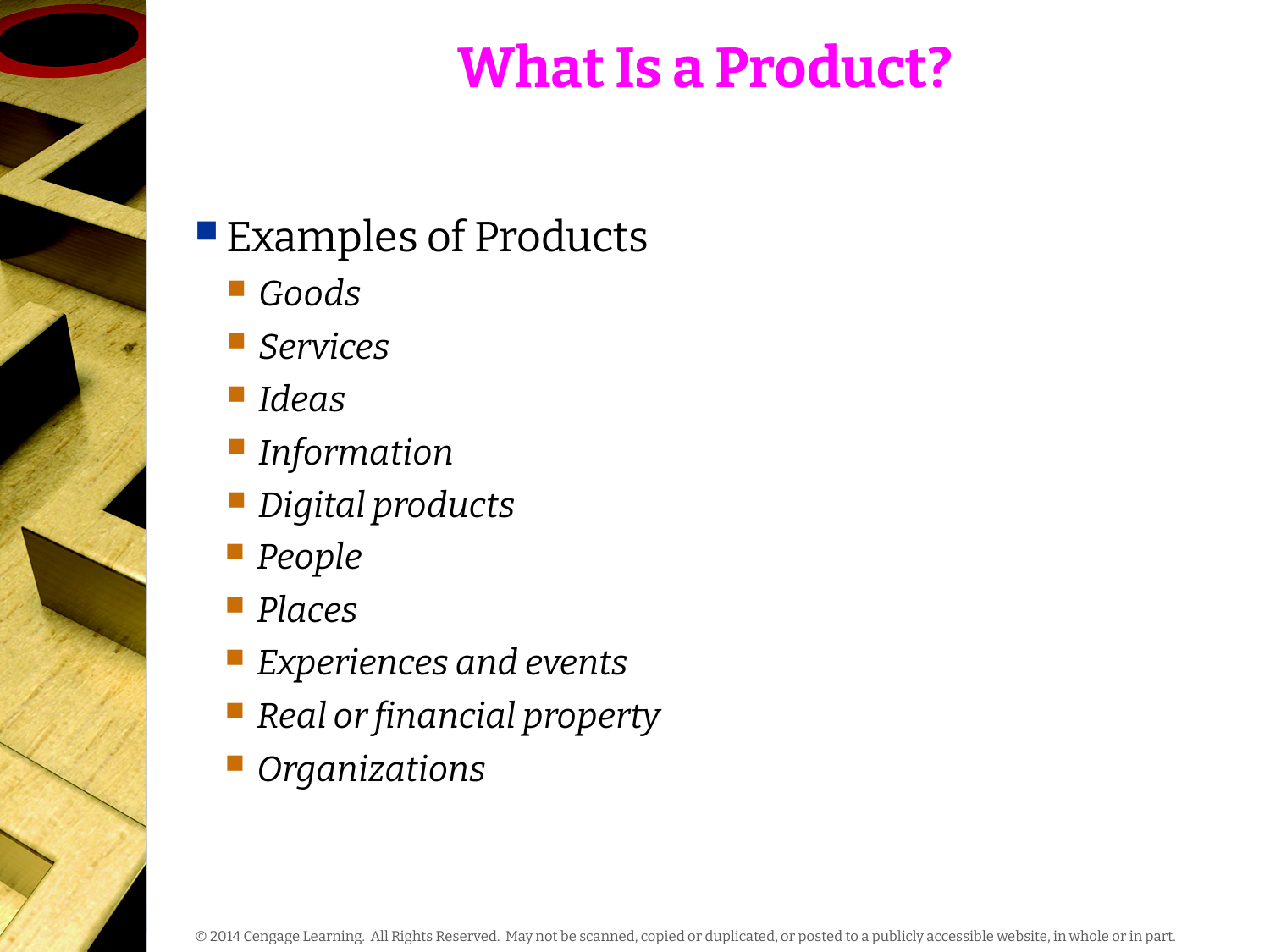

# What Is a Product?

Examples of Products
Goods
Services
Ideas
Information
Digital products
People
Places
Experiences and events
Real or financial property
Organizations